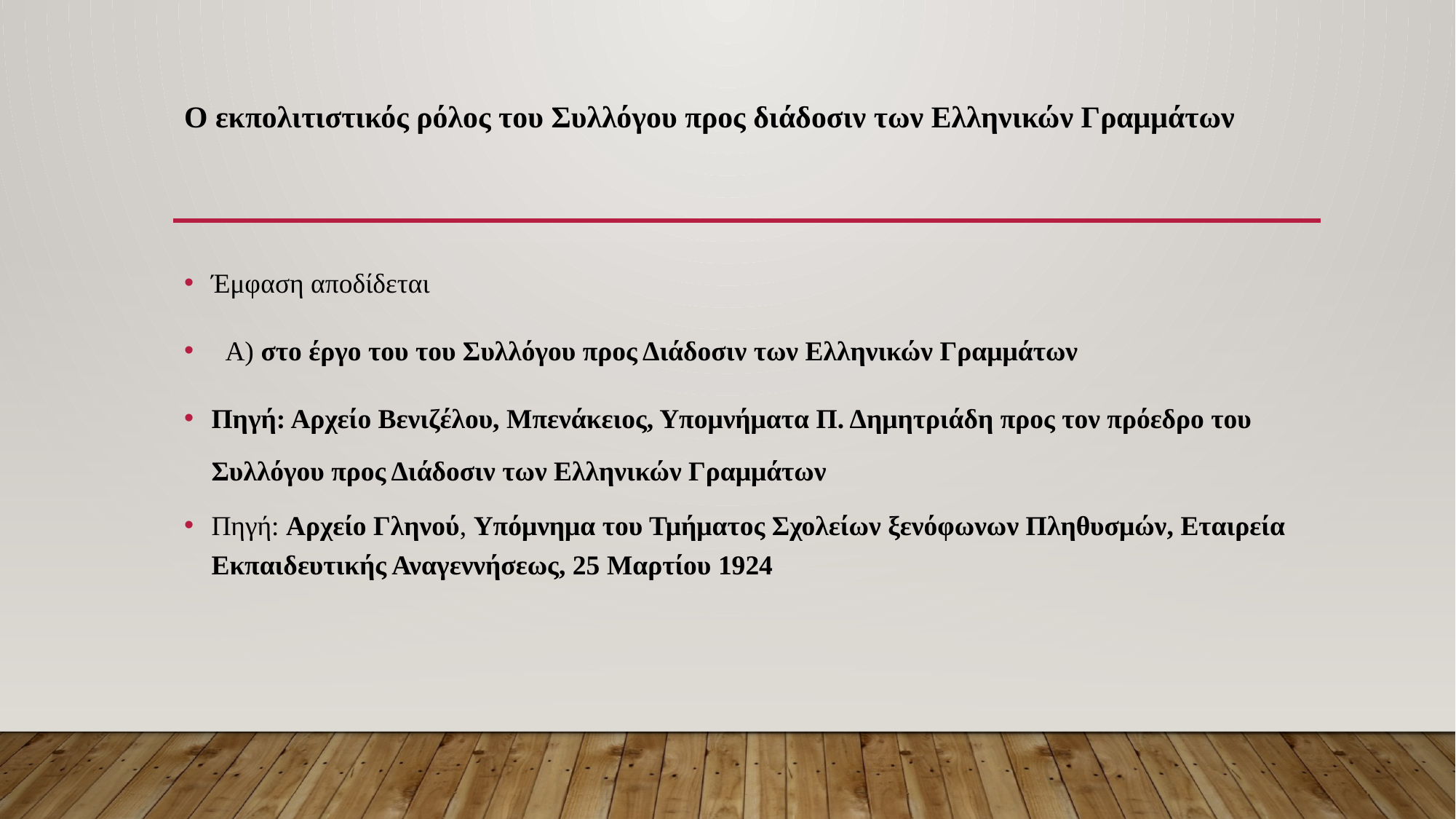

# Ο εκπολιτιστικός ρόλος του Συλλόγου προς διάδοσιν των Ελληνικών Γραμμάτων
Έμφαση αποδίδεται
  Α) στο έργο του του Συλλόγου προς Διάδοσιν των Ελληνικών Γραμμάτων
Πηγή: Αρχείο Βενιζέλου, Μπενάκειος, Υπομνήματα Π. Δημητριάδη προς τον πρόεδρο του Συλλόγου προς Διάδοσιν των Ελληνικών Γραμμάτων
Πηγή: Αρχείο Γληνού, Υπόμνημα του Τμήματος Σχολείων ξενόφωνων Πληθυσμών, Εταιρεία Εκπαιδευτικής Αναγεννήσεως, 25 Μαρτίου 1924